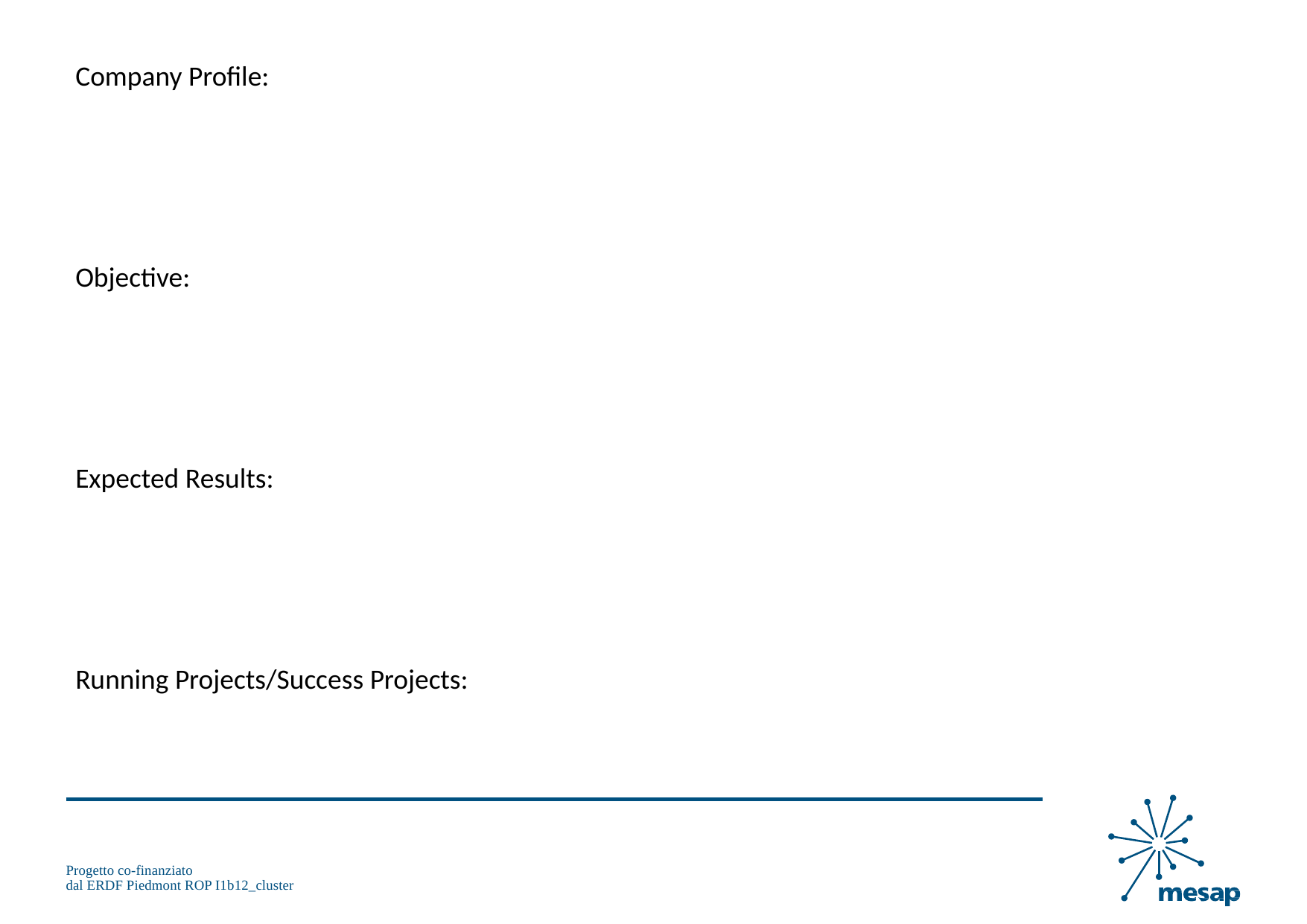

Company Profile:

Objective:

Expected Results:

Running Projects/Success Projects:
Progetto co-finanziato
dal ERDF Piedmont ROP I1b12_cluster